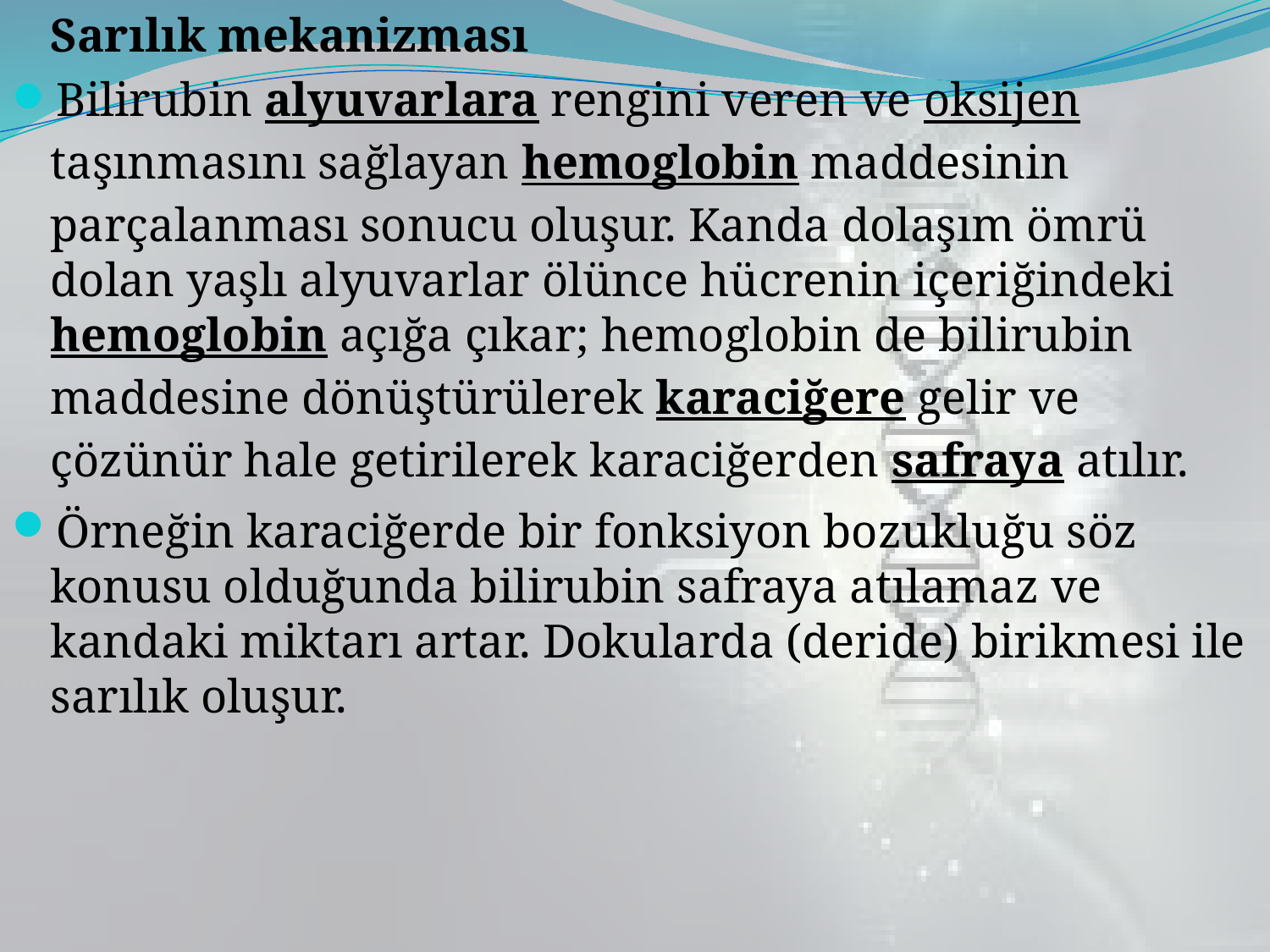

Sarılık mekanizması
Bilirubin alyuvarlara rengini veren ve oksijen taşınmasını sağlayan hemoglobin maddesinin parçalanması sonucu oluşur. Kanda dolaşım ömrü dolan yaşlı alyuvarlar ölünce hücrenin içeriğindeki hemoglobin açığa çıkar; hemoglobin de bilirubin maddesine dönüştürülerek karaciğere gelir ve çözünür hale getirilerek karaciğerden safraya atılır.
Örneğin karaciğerde bir fonksiyon bozukluğu söz konusu olduğunda bilirubin safraya atılamaz ve kandaki miktarı artar. Dokularda (deride) birikmesi ile sarılık oluşur.